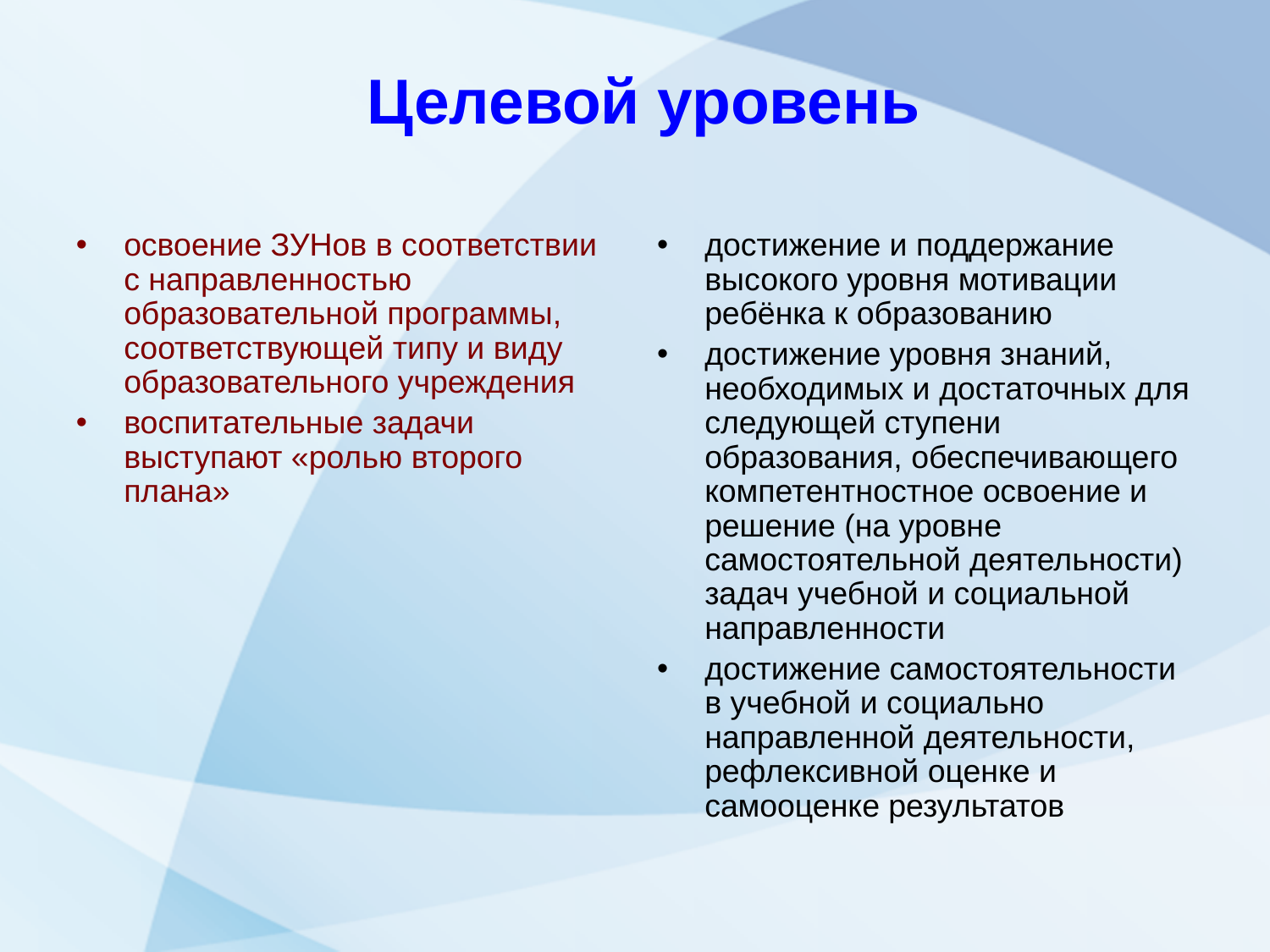

# Целевой уровень
освоение ЗУНов в соответствии с направленностью образовательной программы, соответствующей типу и виду образовательного учреждения
воспитательные задачи выступают «ролью второго плана»

достижение и поддержание высокого уровня мотивации ребёнка к образованию
достижение уровня знаний, необходимых и достаточных для следующей ступени образования, обеспечивающего компетентностное освоение и решение (на уровне самостоятельной деятельности) задач учебной и социальной направленности
достижение самостоятельности в учебной и социально направленной деятельности, рефлексивной оценке и самооценке результатов